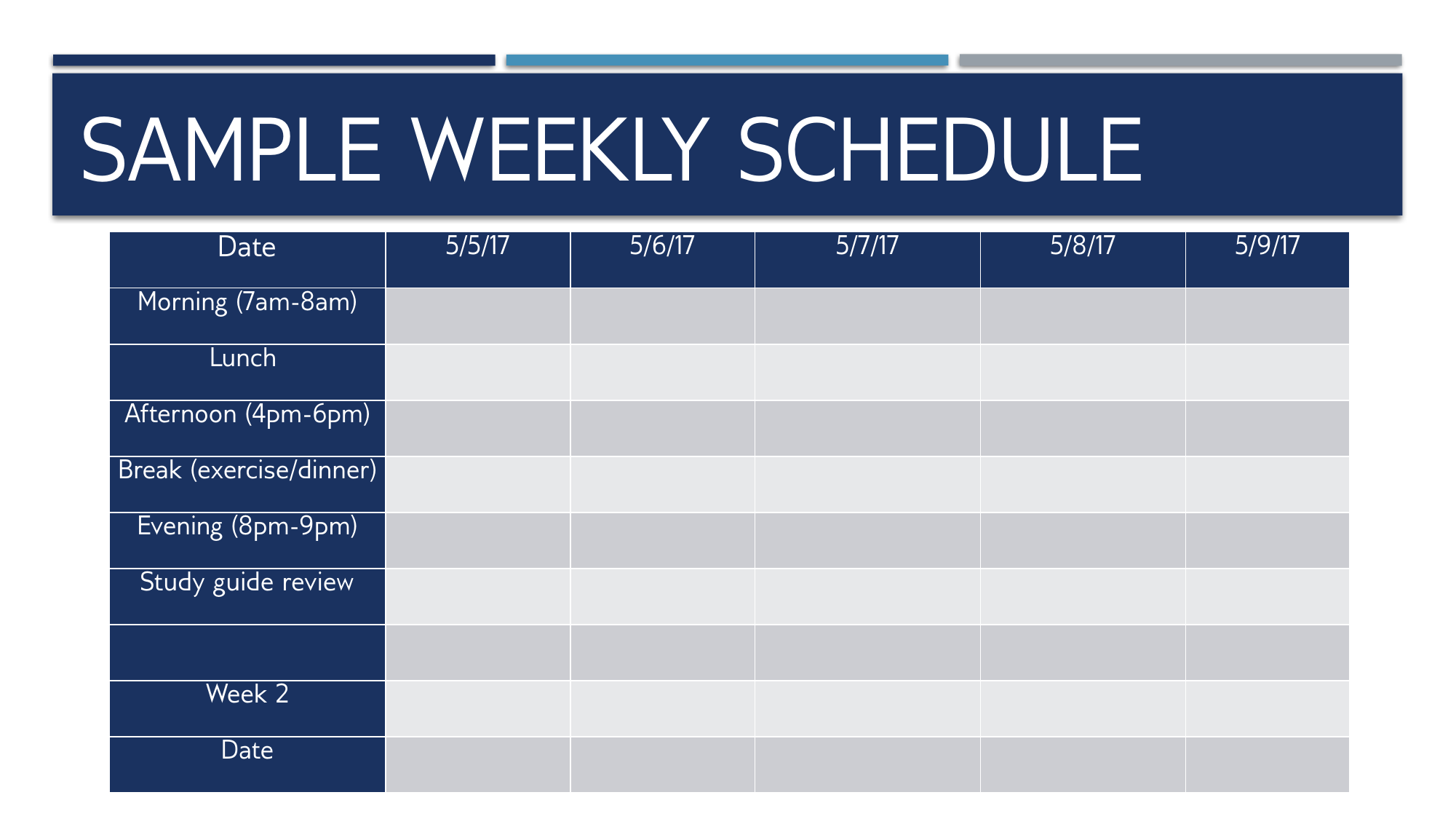

# Sample weekly schedule
| Date | 5/5/17 | 5/6/17 | 5/7/17 | 5/8/17 | 5/9/17 |
| --- | --- | --- | --- | --- | --- |
| Morning (7am-8am) |  |  |  |  |  |
| Lunch |  |  |  |  |  |
| Afternoon (4pm-6pm) |  |  |  |  |  |
| Break (exercise/dinner) |  |  |  |  |  |
| Evening (8pm-9pm) |  |  |  |  |  |
| Study guide review |  |  |  |  |  |
|  |  |  |  |  |  |
| Week 2 |  |  |  |  |  |
| Date |  |  |  |  |  |